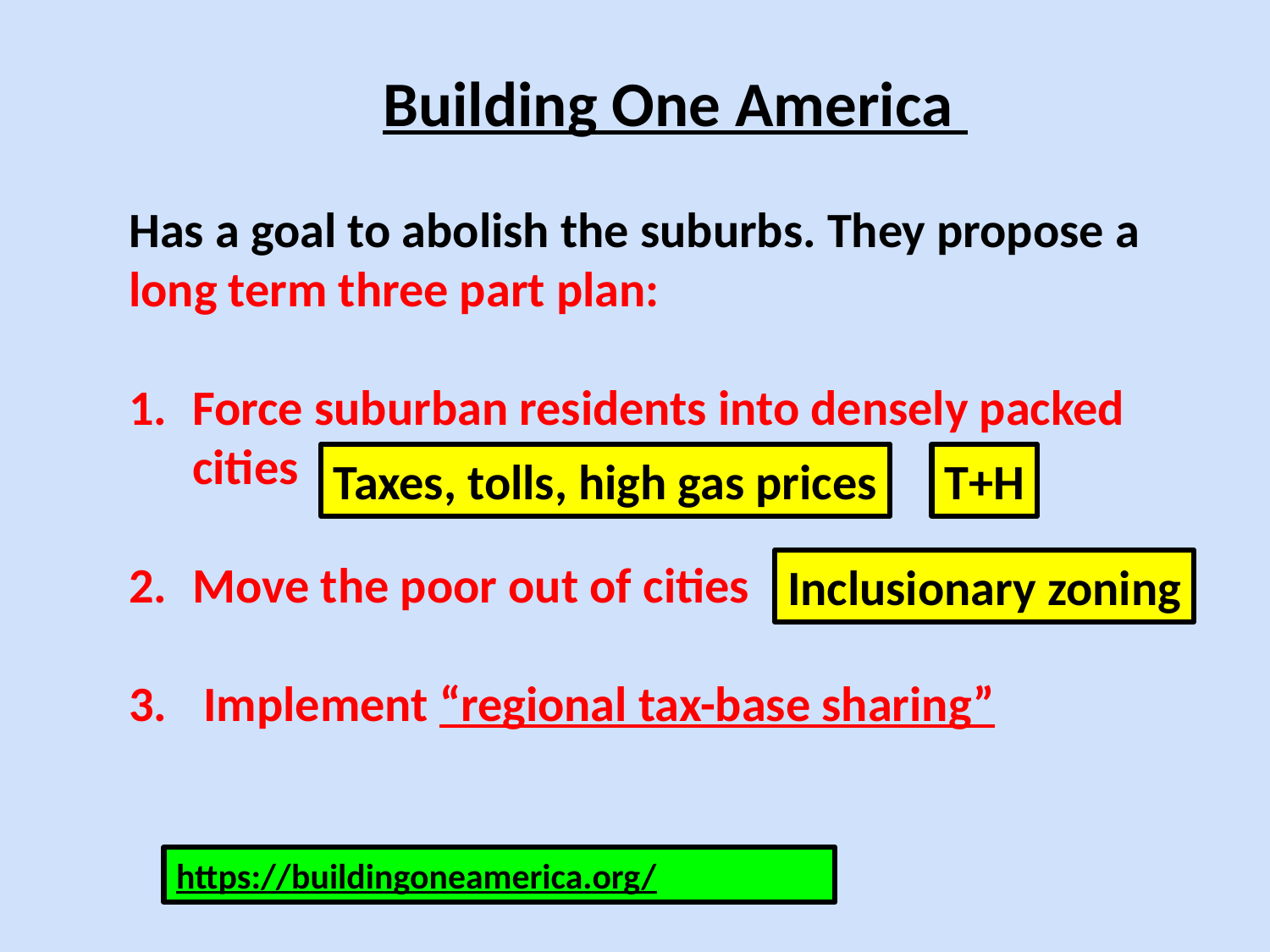

Building One America

Has a goal to abolish the suburbs. They propose a long term three part plan:

Force suburban residents into densely packed cities

Move the poor out of cities

 Implement “regional tax-base sharing”
Taxes, tolls, high gas prices
T+H
Inclusionary zoning
https://buildingoneamerica.org/